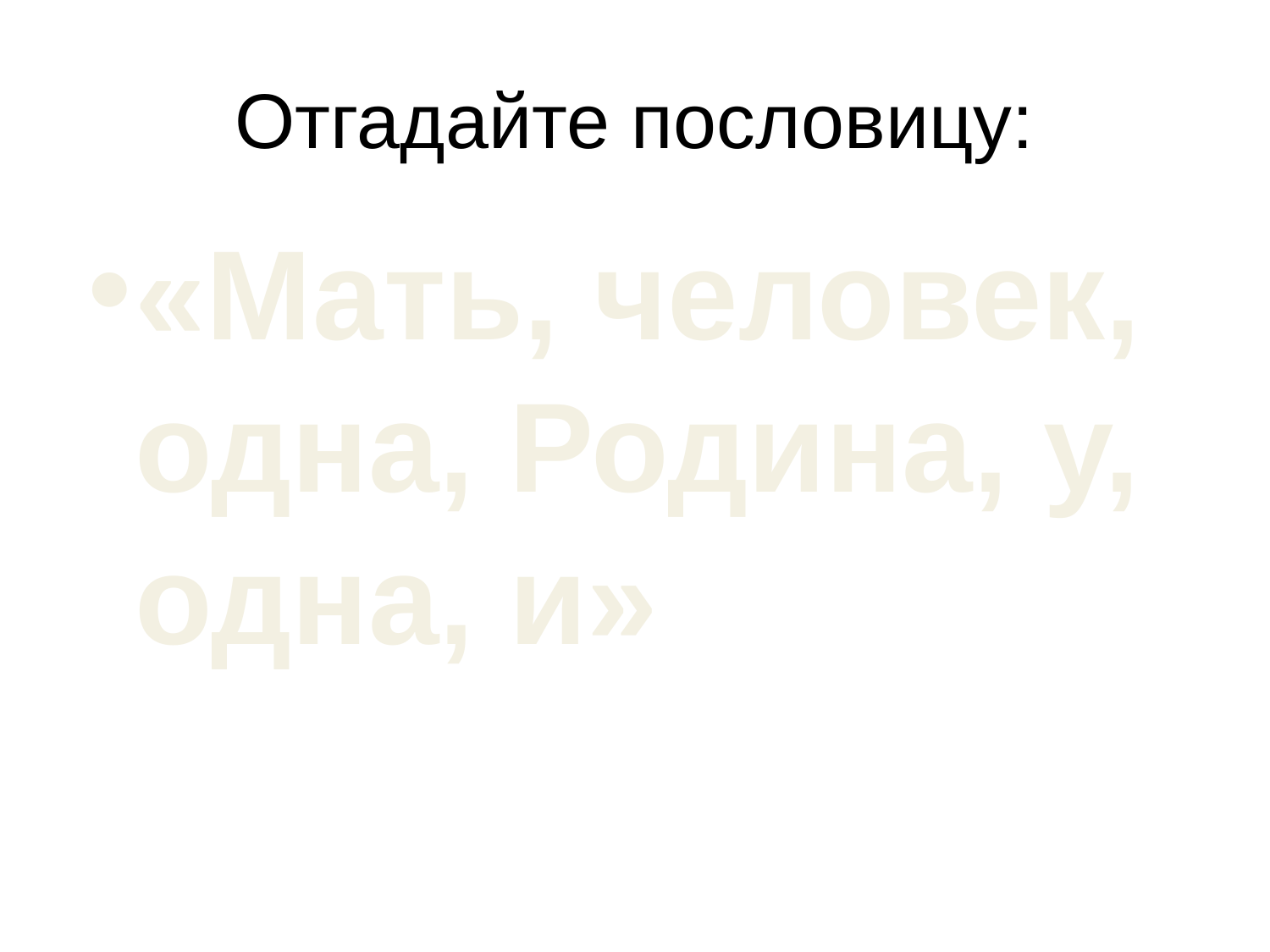

# Отгадайте пословицу:
«Мать, человек, одна, Родина, у, одна, и»